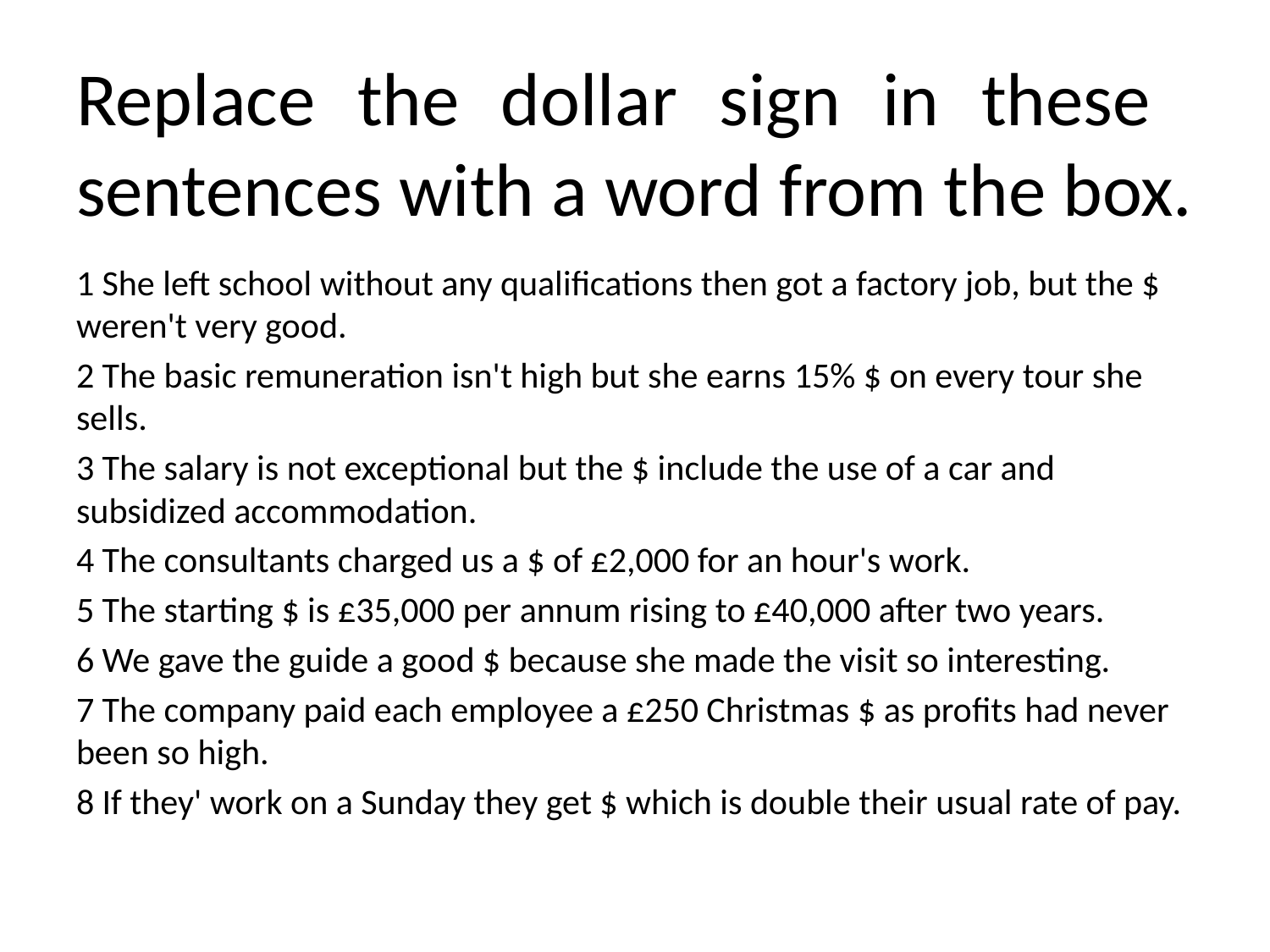

# Replace the dollar sign in these  sentences with a word from the box.
1 She left school without any qualifications then got a factory job, but the $ weren't very good.
2 The basic remuneration isn't high but she earns 15% $ on every tour she sells.
3 The salary is not exceptional but the $ include the use of a car and subsidized accommodation.
4 The consultants charged us a $ of £2,000 for an hour's work.
5 The starting $ is £35,000 per annum rising to £40,000 after two years.
6 We gave the guide a good $ because she made the visit so interesting.
7 The company paid each employee a £250 Christmas $ as profits had never been so high.
8 If they' work on a Sunday they get $ which is double their usual rate of pay.